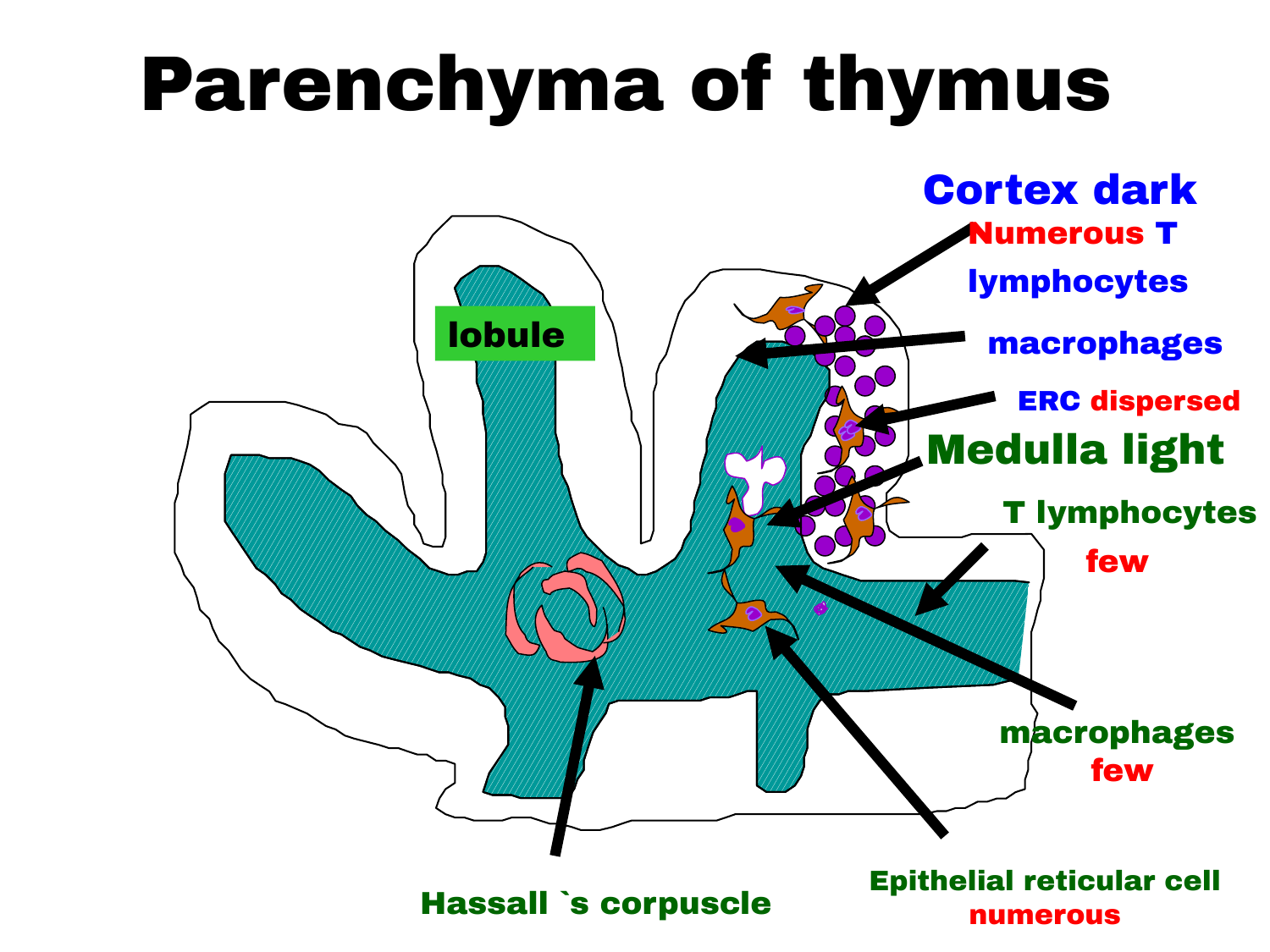

# Parenchyma of thymus
Cortex dark
Numerous T lymphocytes

lobule

macrophages

ERC dispersed

Medulla light

T lymphocytes few

macrophages  few
Epithelial reticular cell numerous
Hassall `s corpuscle